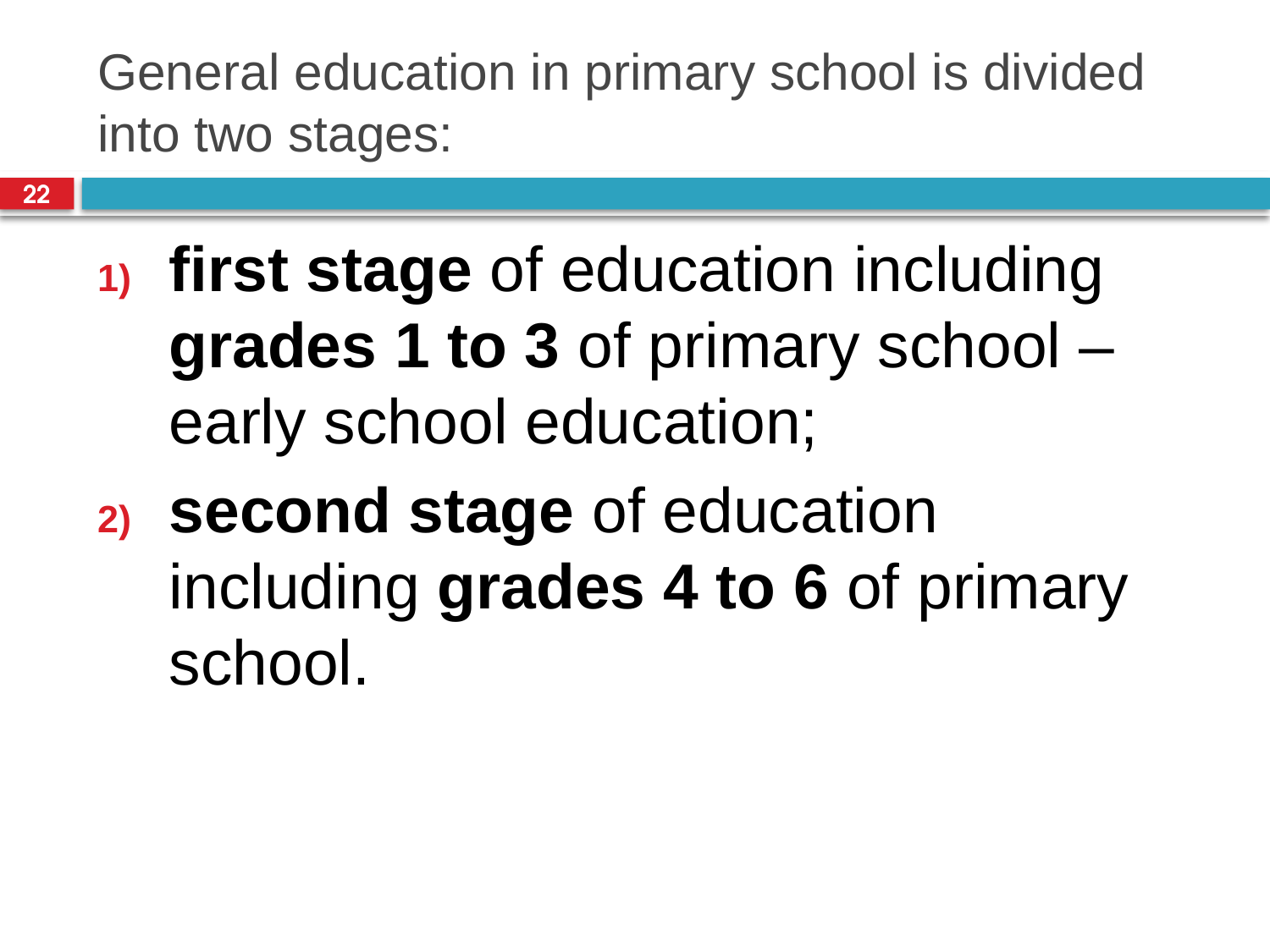

# General education in primary school is divided into two stages:
22
first stage of education including grades 1 to 3 of primary school – early school education;
second stage of education including grades 4 to 6 of primary school.